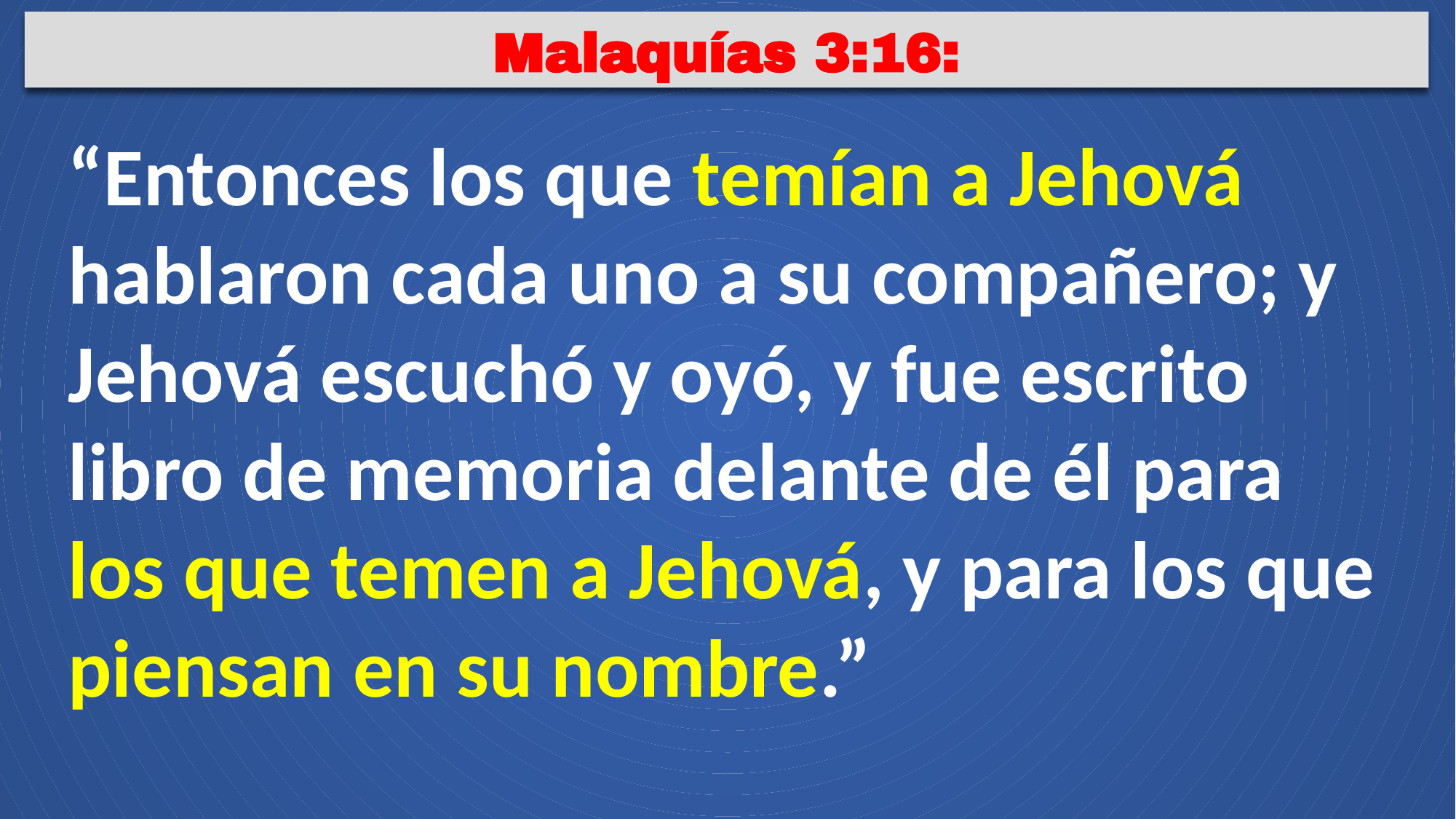

Malaquías 3:16:
“Entonces los que temían a Jehová hablaron cada uno a su compañero; y Jehová escuchó y oyó, y fue escrito libro de memoria delante de él para los que temen a Jehová, y para los que
piensan en su nombre.”